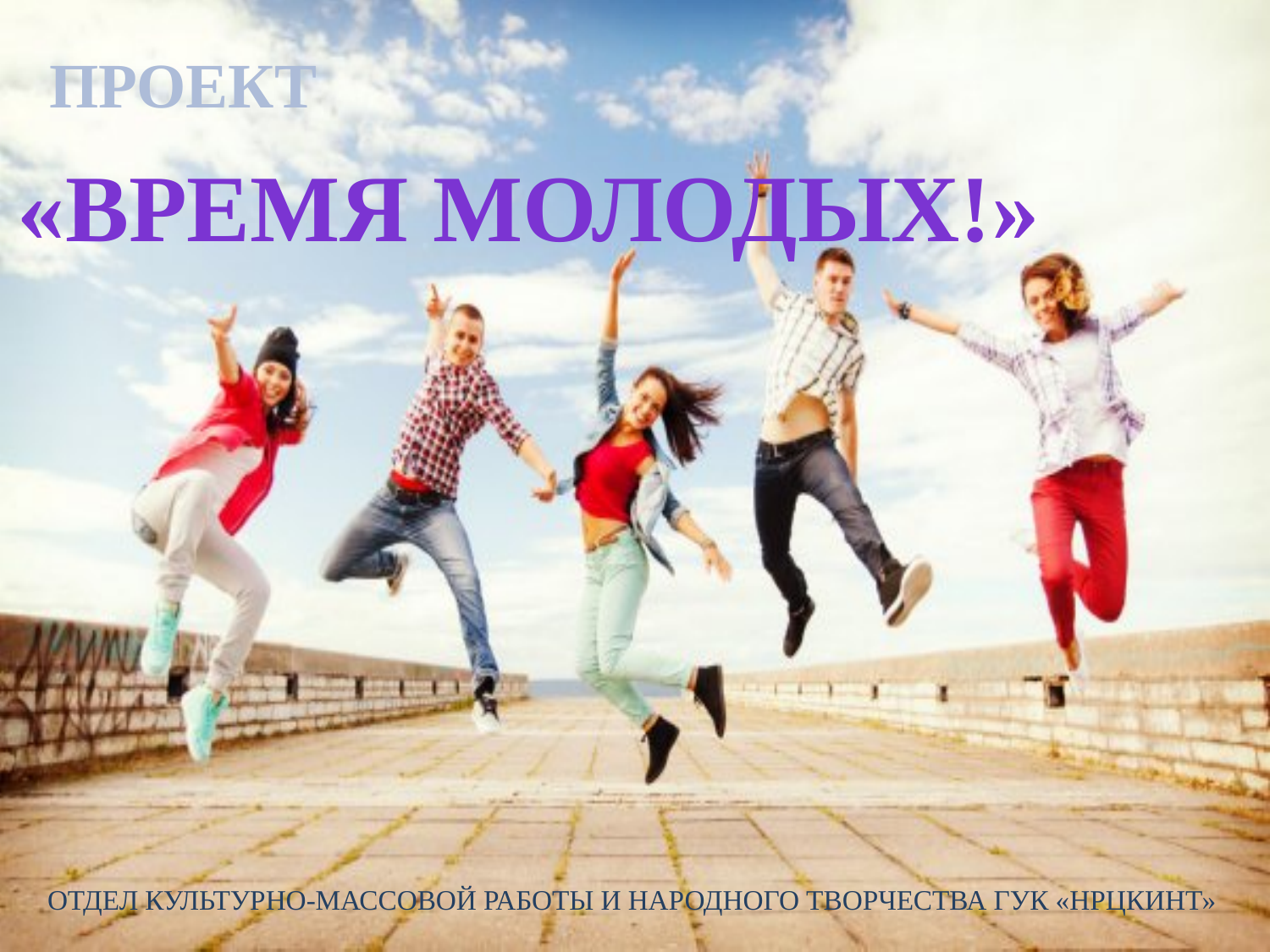

ПРОЕКТ
«Время молодых!»
ОТДЕЛ КУЛЬТУРНО-МАССОВОЙ РАБОТЫ И НАРОДНОГО ТВОРЧЕСТВА ГУК «НРЦКИНТ»